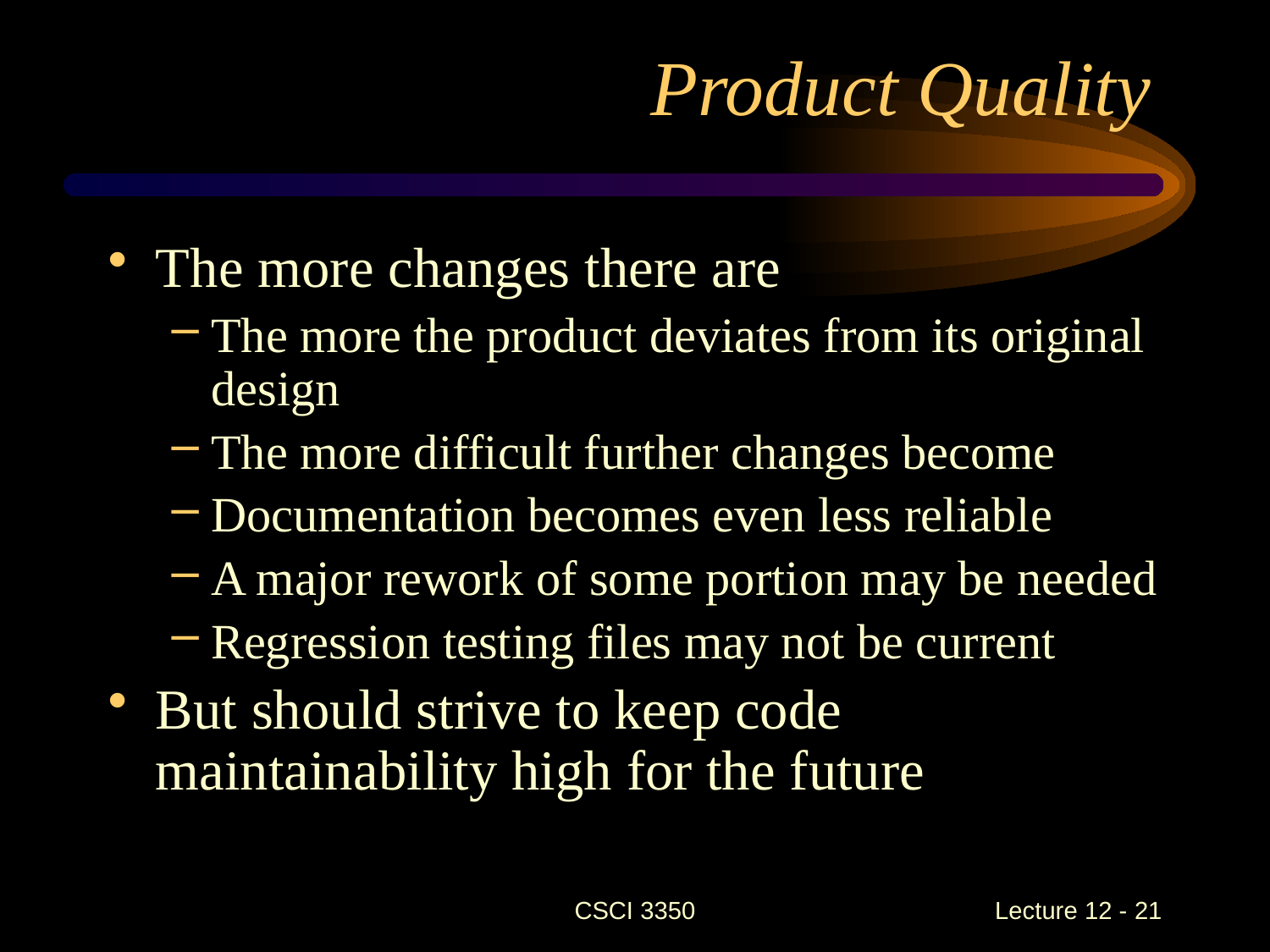

# Product Quality
The more changes there are
The more the product deviates from its original design
The more difficult further changes become
Documentation becomes even less reliable
A major rework of some portion may be needed
Regression testing files may not be current
But should strive to keep code maintainability high for the future

CSCI 3350
Lecture 12 - 21